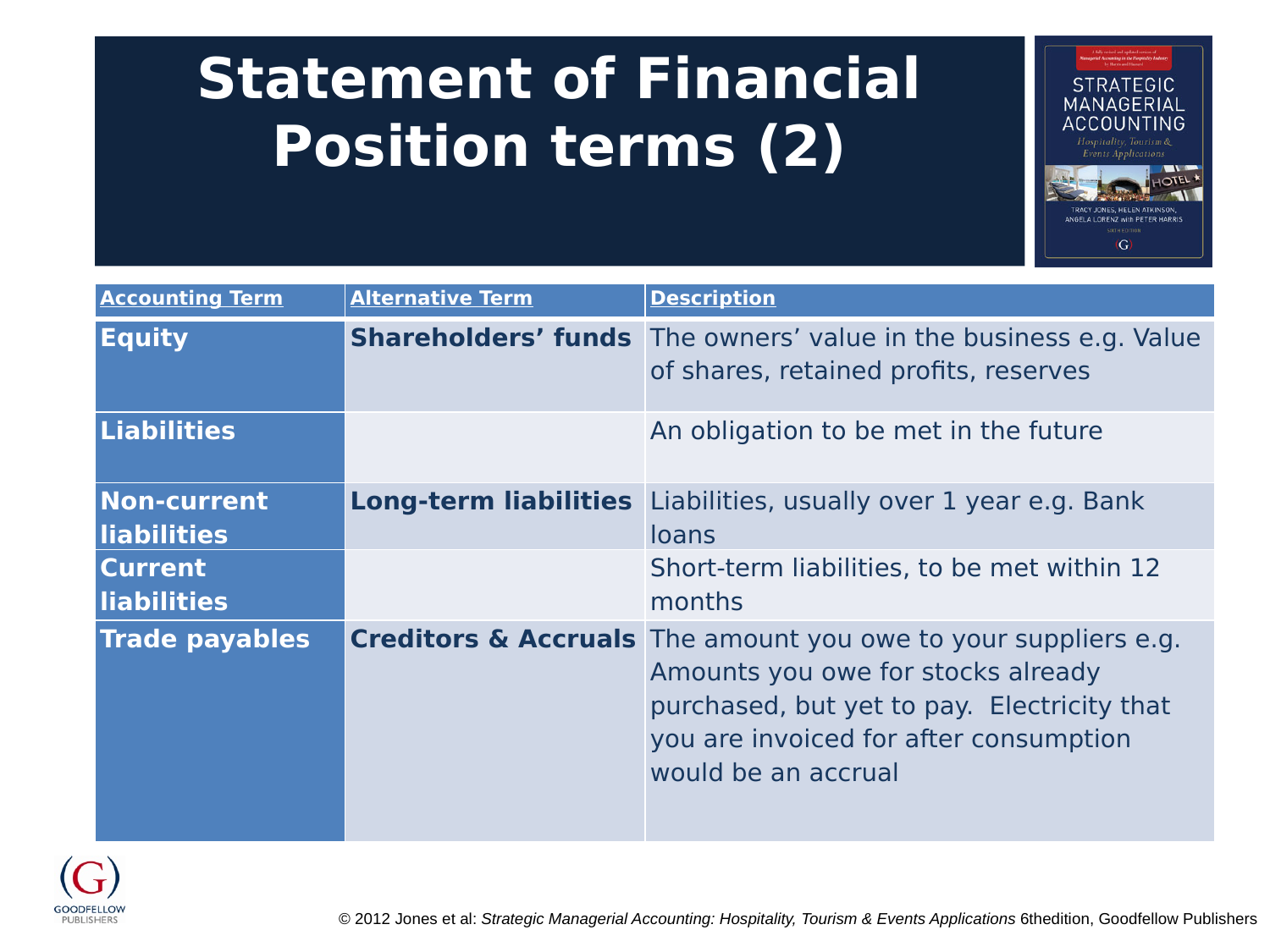

# Statement of Financial Position terms (2)
| Accounting Term | Alternative Term | Description |
| --- | --- | --- |
| Equity | Shareholders’ funds | The owners’ value in the business e.g. Value of shares, retained profits, reserves |
| Liabilities |  | An obligation to be met in the future |
| Non-current liabilities | Long-term liabilities | Liabilities, usually over 1 year e.g. Bank loans |
| Current liabilities |  | Short-term liabilities, to be met within 12 months |
| Trade payables | Creditors & Accruals | The amount you owe to your suppliers e.g. Amounts you owe for stocks already purchased, but yet to pay. Electricity that you are invoiced for after consumption would be an accrual |